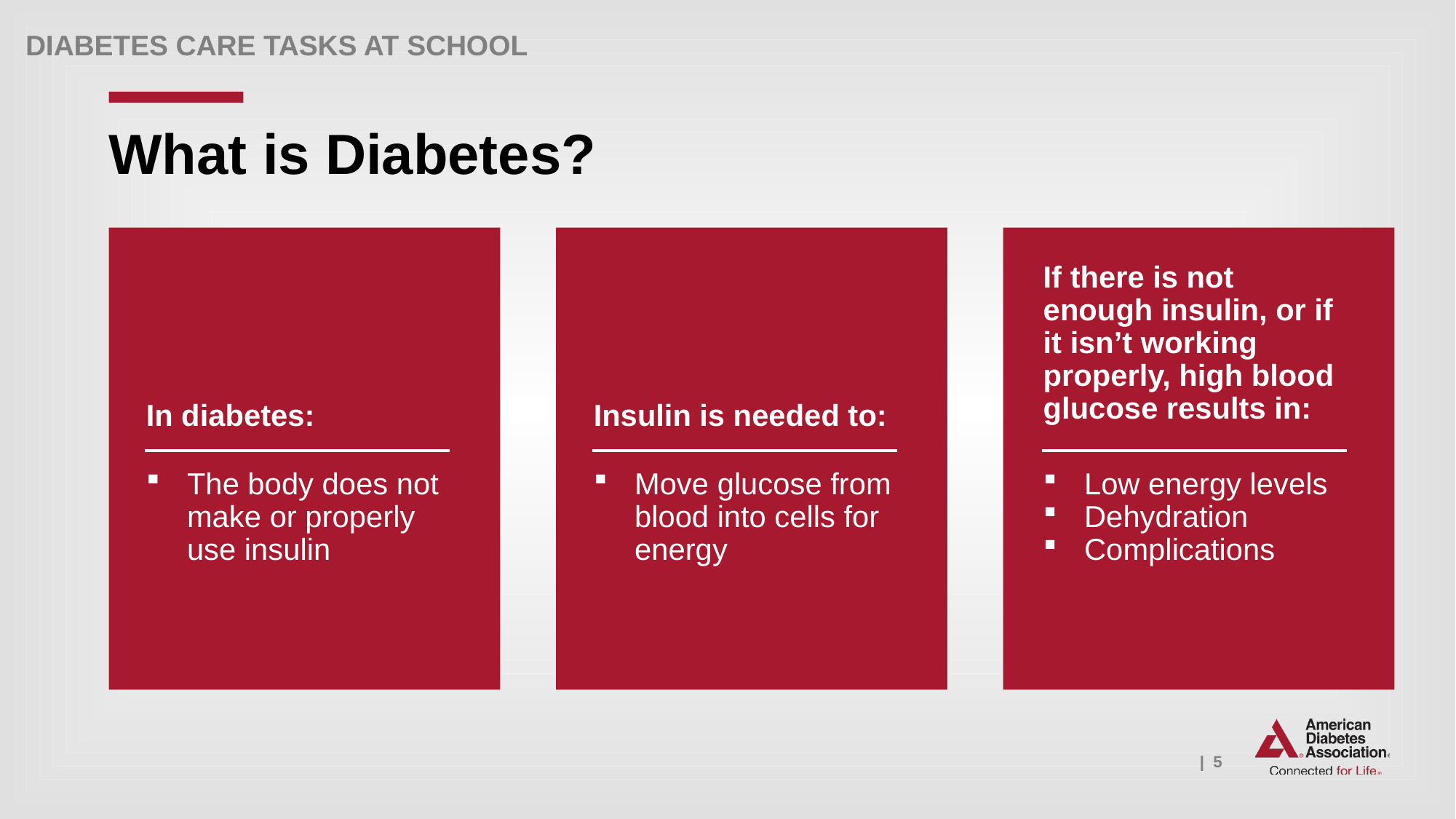

# What is Diabetes?
In diabetes:
Insulin is needed to:
If there is not enough insulin, or if it isn’t working properly, high blood glucose results in:
The body does not make or properly use insulin
Move glucose from blood into cells for energy
Low energy levels
Dehydration
Complications